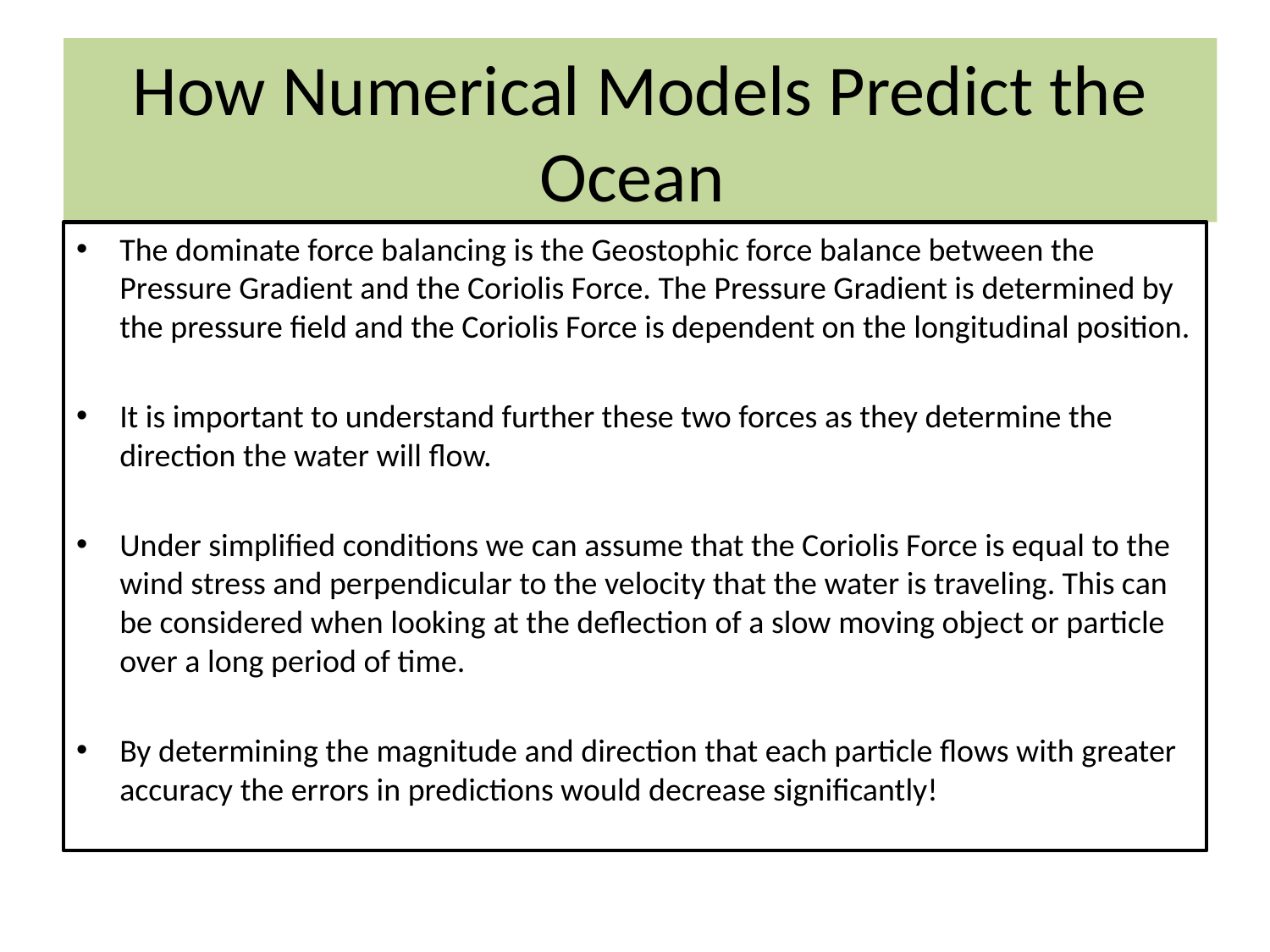

# How Numerical Models Predict the Ocean
The dominate force balancing is the Geostophic force balance between the Pressure Gradient and the Coriolis Force. The Pressure Gradient is determined by the pressure field and the Coriolis Force is dependent on the longitudinal position.

It is important to understand further these two forces as they determine the direction the water will flow.

Under simplified conditions we can assume that the Coriolis Force is equal to the wind stress and perpendicular to the velocity that the water is traveling. This can be considered when looking at the deflection of a slow moving object or particle over a long period of time.

By determining the magnitude and direction that each particle flows with greater accuracy the errors in predictions would decrease significantly!